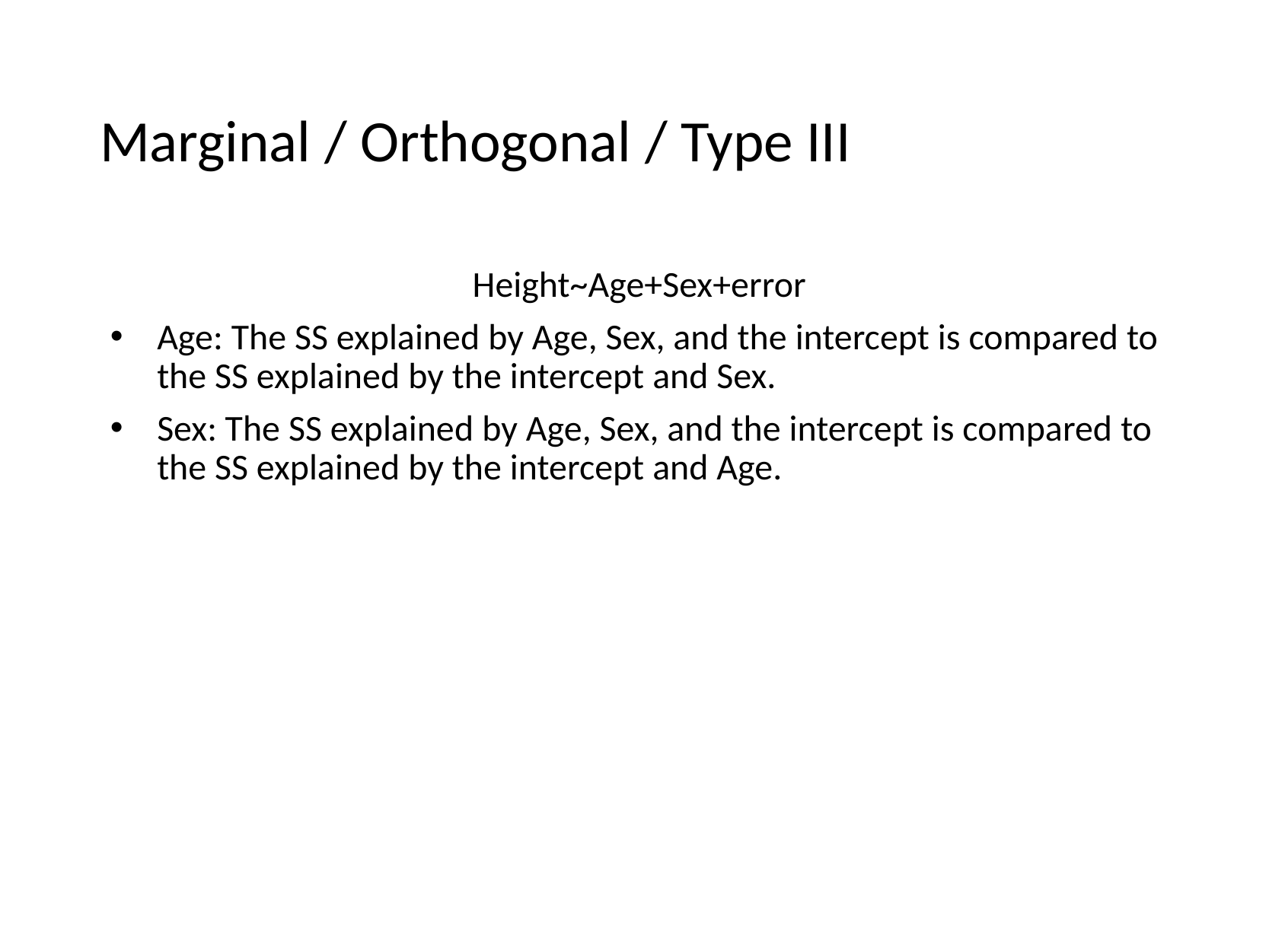

# Marginal / Orthogonal / Type III
Height~Age+Sex+error
Age: The SS explained by Age, Sex, and the intercept is compared to the SS explained by the intercept and Sex.
Sex: The SS explained by Age, Sex, and the intercept is compared to the SS explained by the intercept and Age.